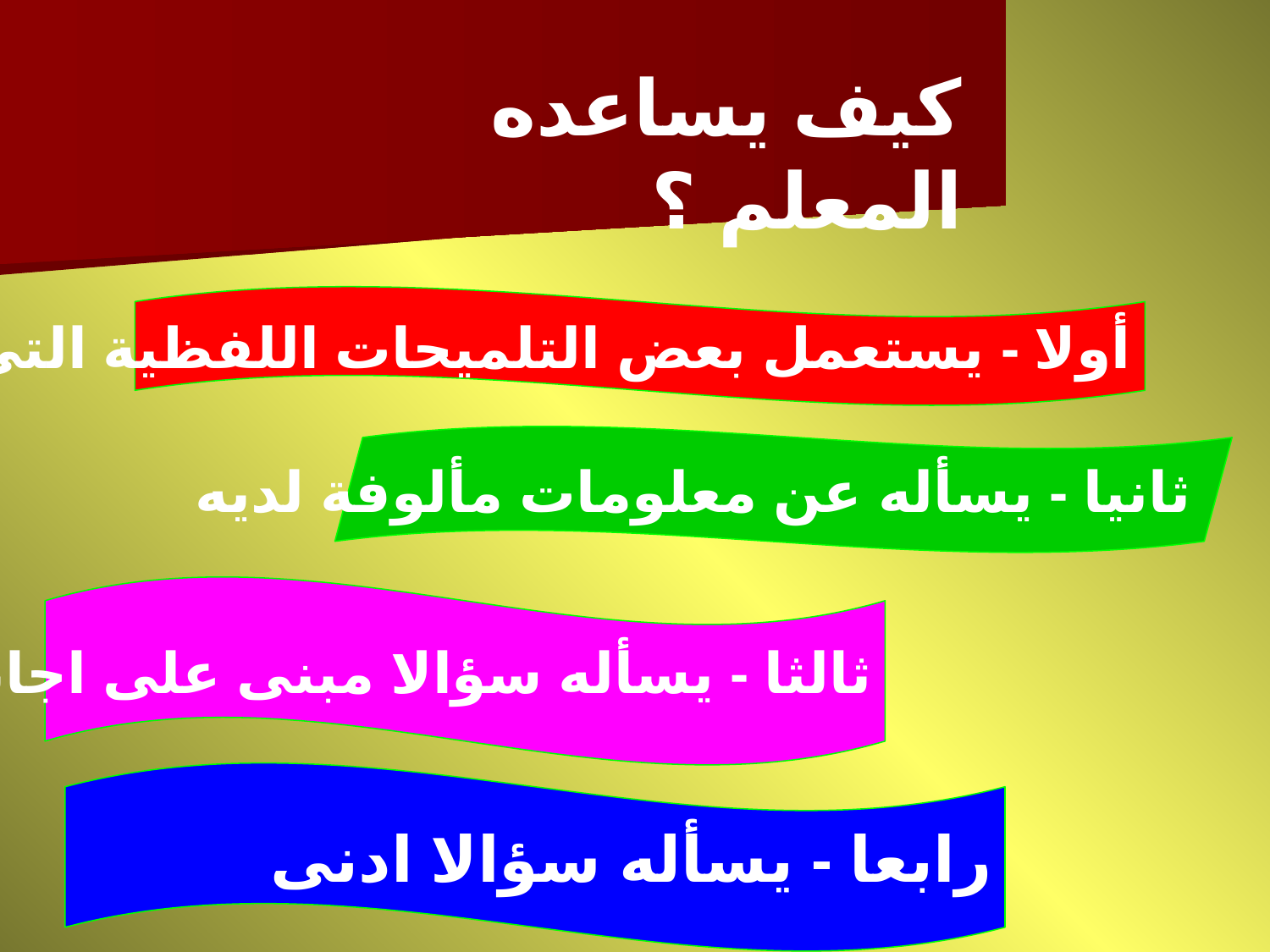

كيف يساعده المعلم ؟
أولا - يستعمل بعض التلميحات اللفظية التى تساعده
ثانيا - يسأله عن معلومات مألوفة لديه
ثالثا - يسأله سؤالا مبنى على اجابته الخاطئة
رابعا - يسأله سؤالا ادنى